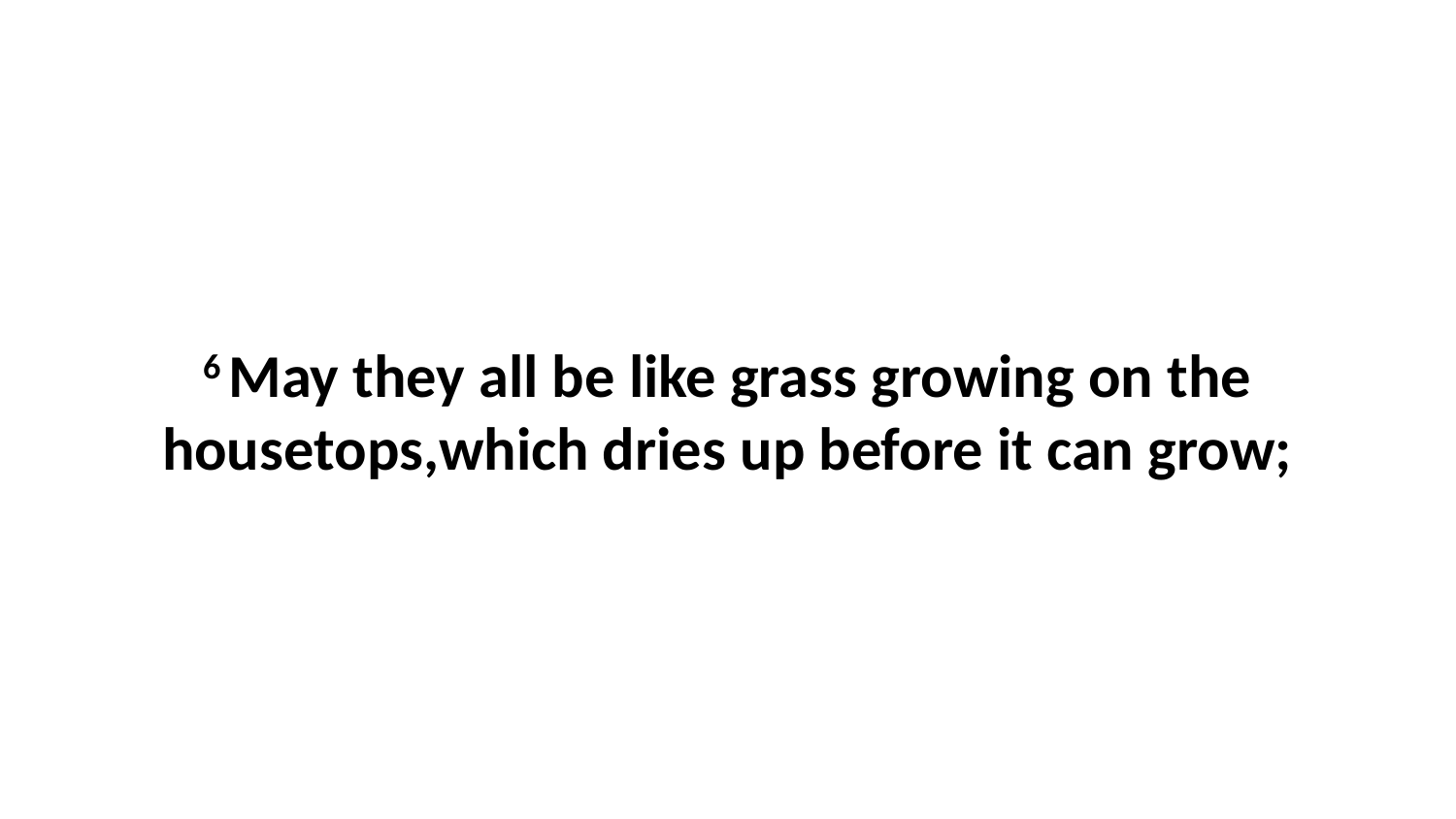

6 May they all be like grass growing on the housetops,which dries up before it can grow;